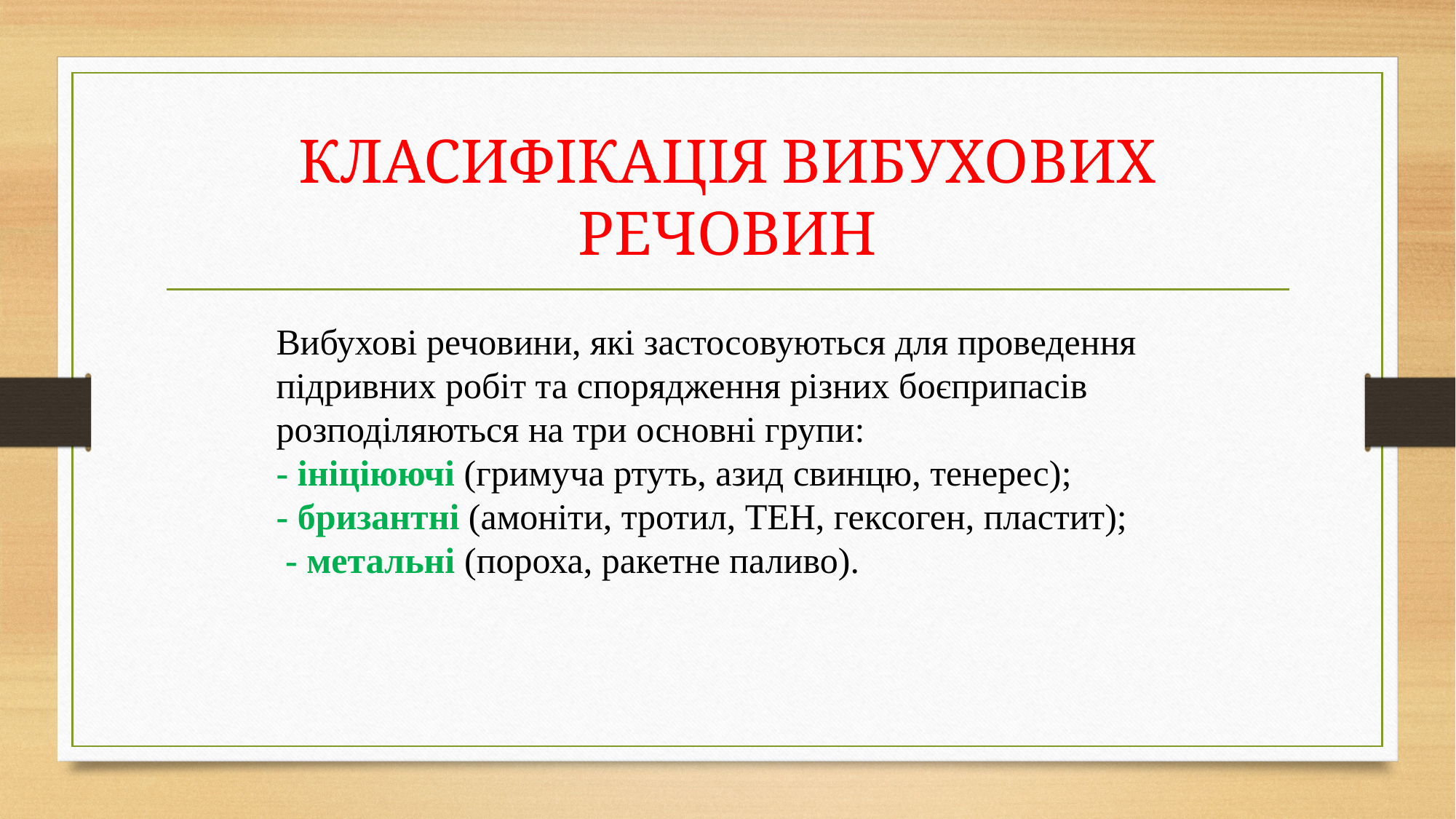

# КЛАСИФІКАЦІЯ ВИБУХОВИХ РЕЧОВИН
Вибухові речовини, які застосовуються для проведення підривних робіт та спорядження різних боєприпасів розподіляються на три основні групи:
- ініціюючі (гримуча ртуть, азид свинцю, тенерес);
- бризантні (амоніти, тротил, ТЕН, гексоген, пластит);
 - метальні (пороха, ракетне паливо).